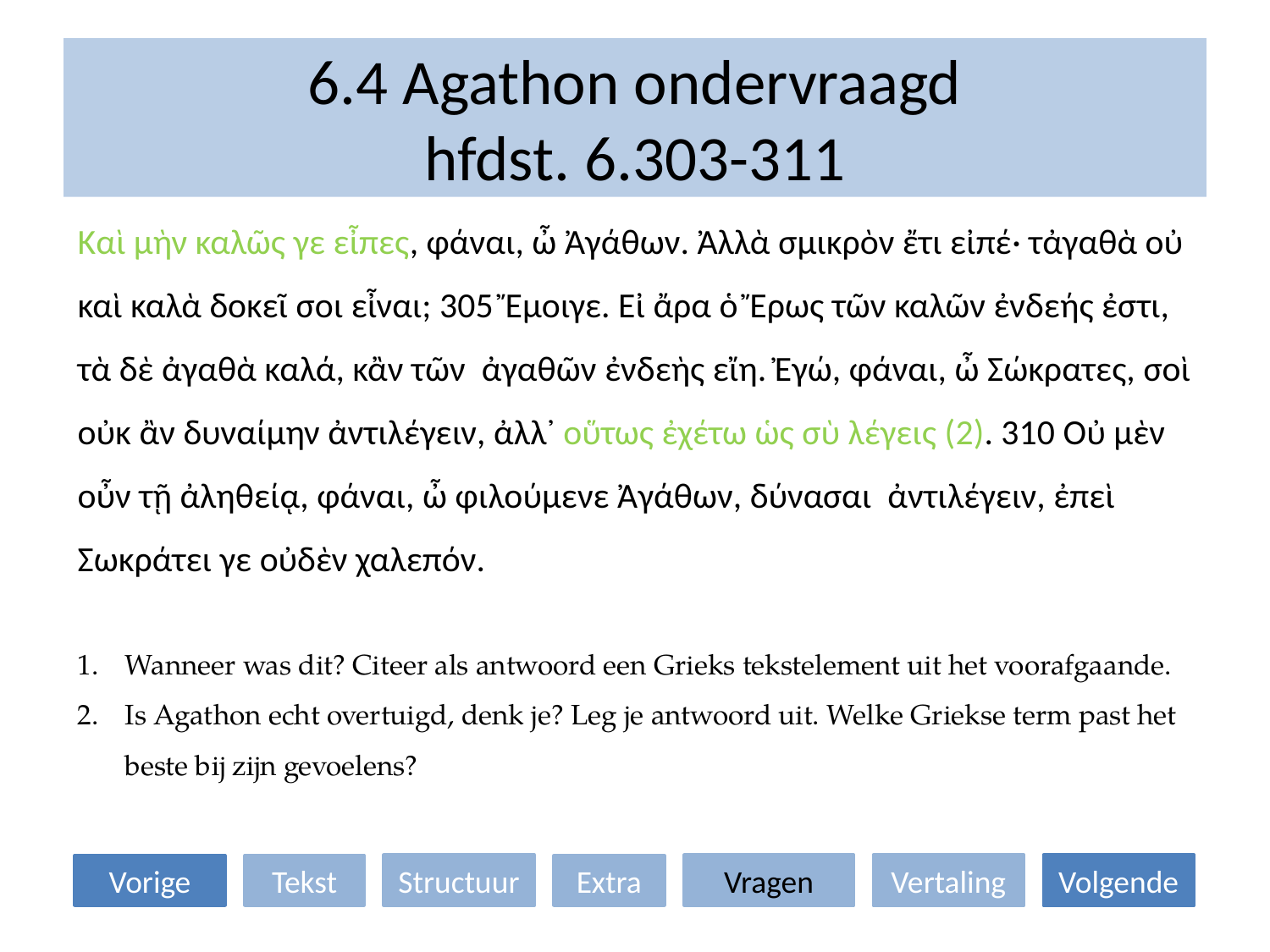

# 6.4 Agathon ondervraagd hfdst. 6.303-311
Καὶ μὴν καλῶς γε εἶπες, φάναι, ὦ Ἀγάθων. Ἀλλὰ σμικρὸν ἔτι εἰπέ· τἀγαθὰ οὐ καὶ καλὰ δοκεῖ σοι εἶναι; 305 Ἔμοιγε. Εἰ ἄρα ὁ Ἔρως τῶν καλῶν ἐνδεής ἐστι, τὰ δὲ ἀγαθὰ καλά, κἂν τῶν  ἀγαθῶν ἐνδεὴς εἴη. Ἐγώ, φάναι, ὦ Σώκρατες, σοὶ οὐκ ἂν δυναίμην ἀντιλέγειν, ἀλλ᾽ οὕτως ἐχέτω ὡς σὺ λέγεις (2). 310 Οὐ μὲν οὖν τῇ ἀληθείᾳ, φάναι, ὦ φιλούμενε Ἀγάθων, δύνασαι  ἀντιλέγειν, ἐπεὶ Σωκράτει γε οὐδὲν χαλεπόν.

Wanneer was dit? Citeer als antwoord een Grieks tekstelement uit het voorafgaande.
Is Agathon echt overtuigd, denk je? Leg je antwoord uit. Welke Griekse term past het beste bij zijn gevoelens?

Structuur
Vragen
Vertaling
Volgende
Vorige
Tekst
Extra